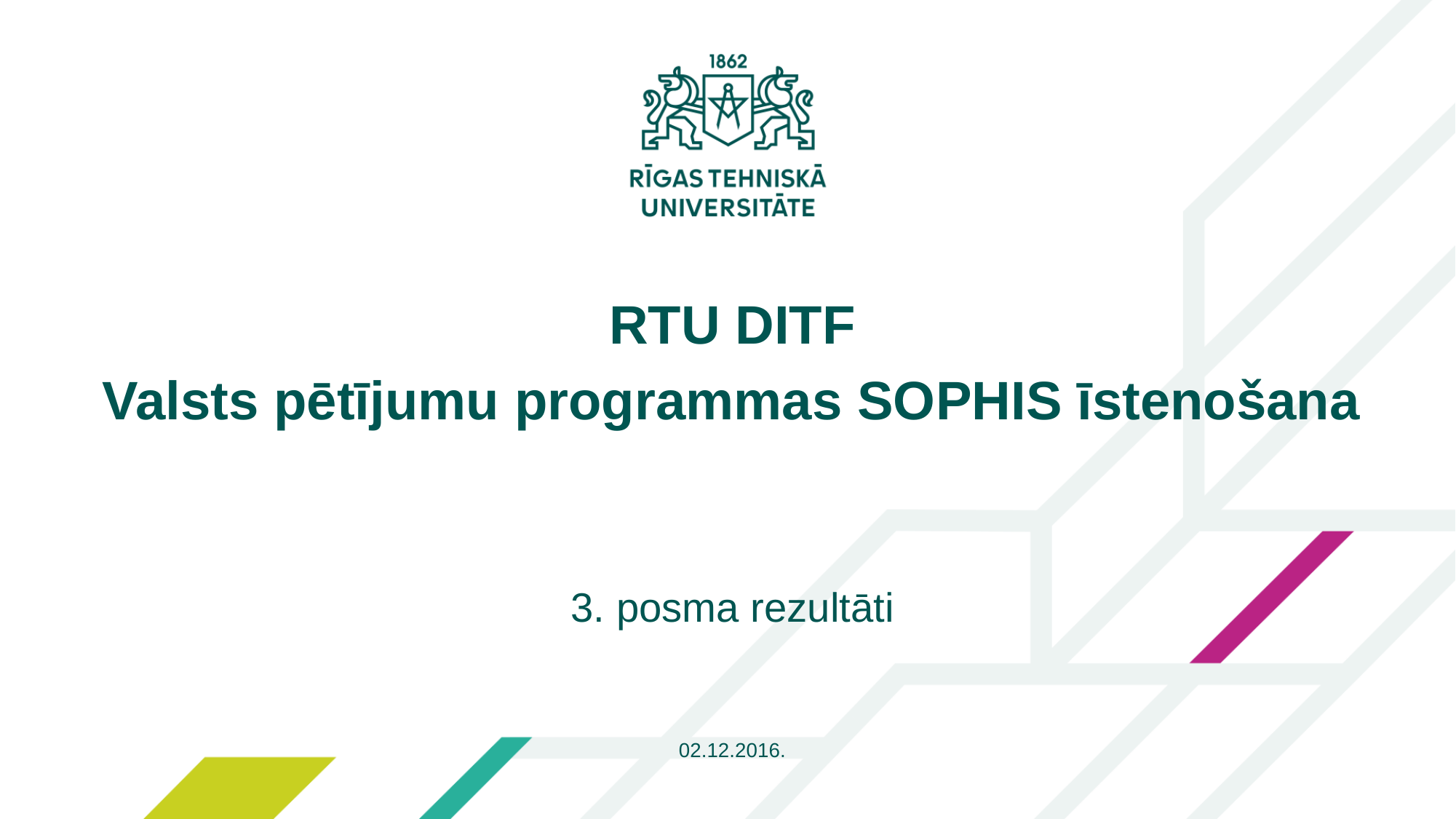

RTU DITF
Valsts pētījumu programmas SOPHIS īstenošana
3. posma rezultāti
02.12.2016.